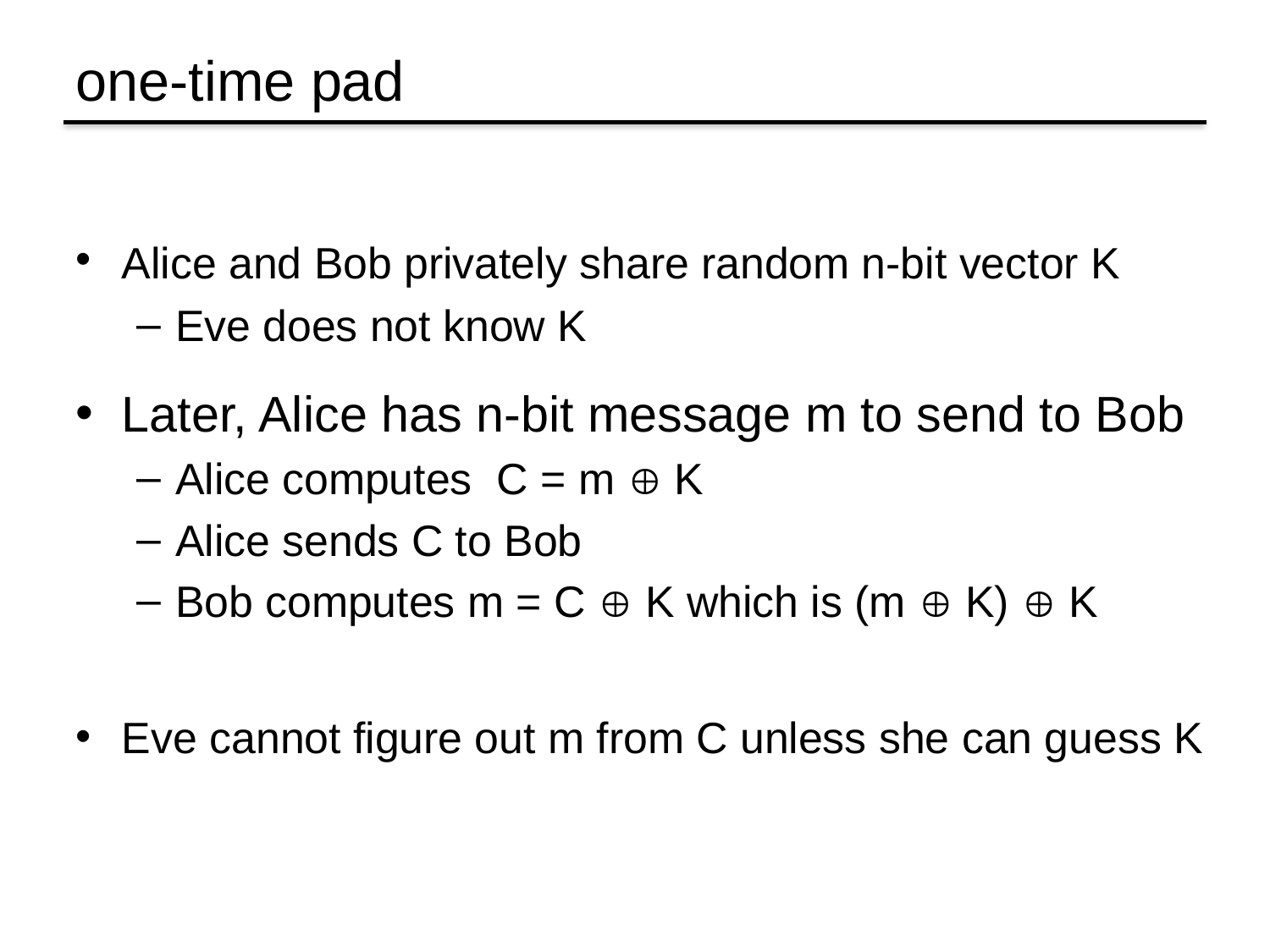

# one-time pad
Alice and Bob privately share random n-bit vector K
Eve does not know K

Later, Alice has n-bit message m to send to Bob
Alice computes  C = m ⊕ K
Alice sends C to Bob
Bob computes m = C ⊕ K which is (m ⊕ K) ⊕ K

Eve cannot figure out m from C unless she can guess K